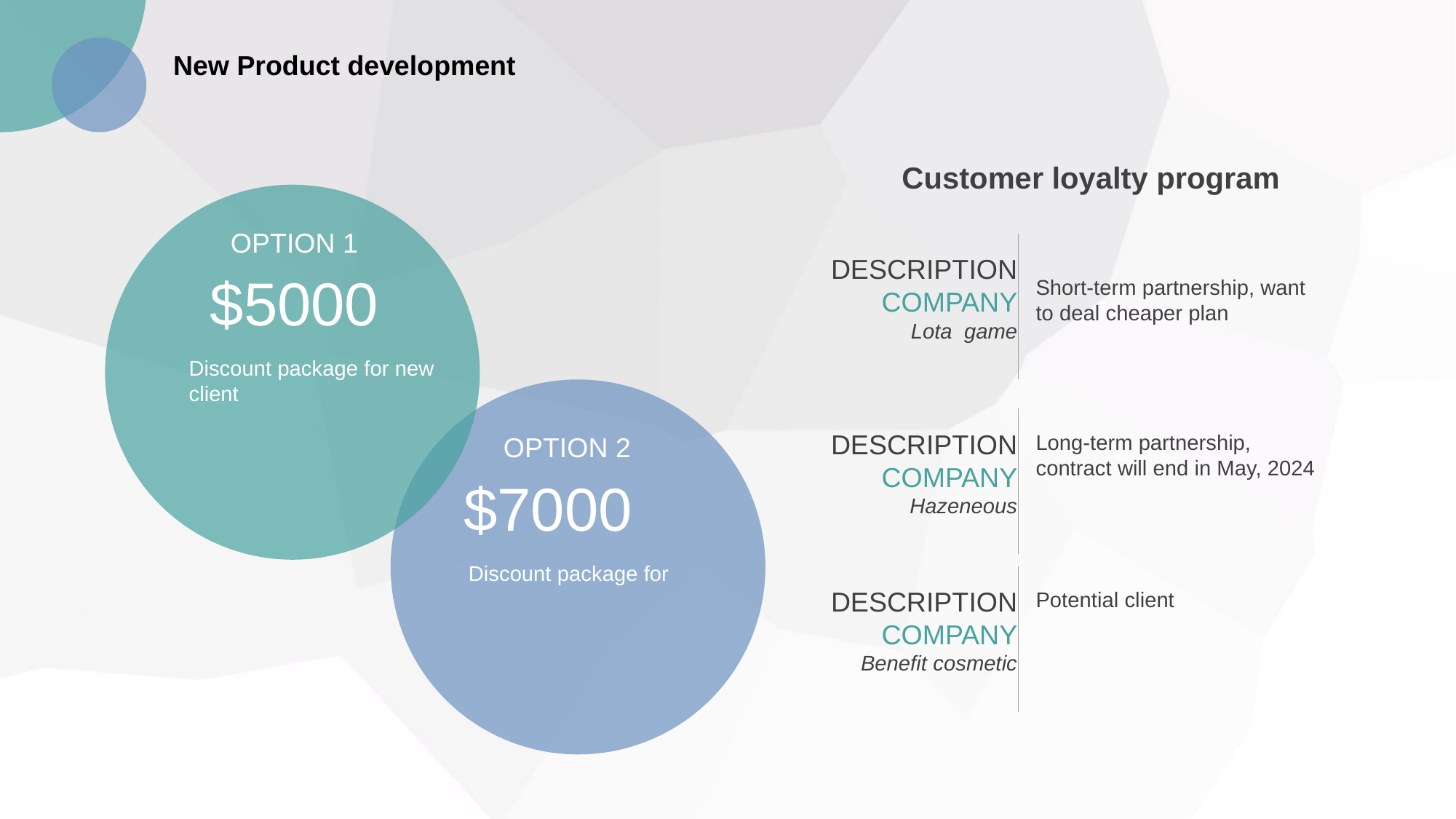

New Product development
Customer loyalty program

OPTION 1
$5000
Discount package for new client
DESCRIPTION
COMPANY
Lota  game
Short-term partnership, want to deal cheaper plan

DESCRIPTION
COMPANY
Hazeneous
Long-term partnership, contract will end in May, 2024
OPTION 2
$7000
Discount package for
DESCRIPTION
COMPANY
Benefit cosmetic
Potential client